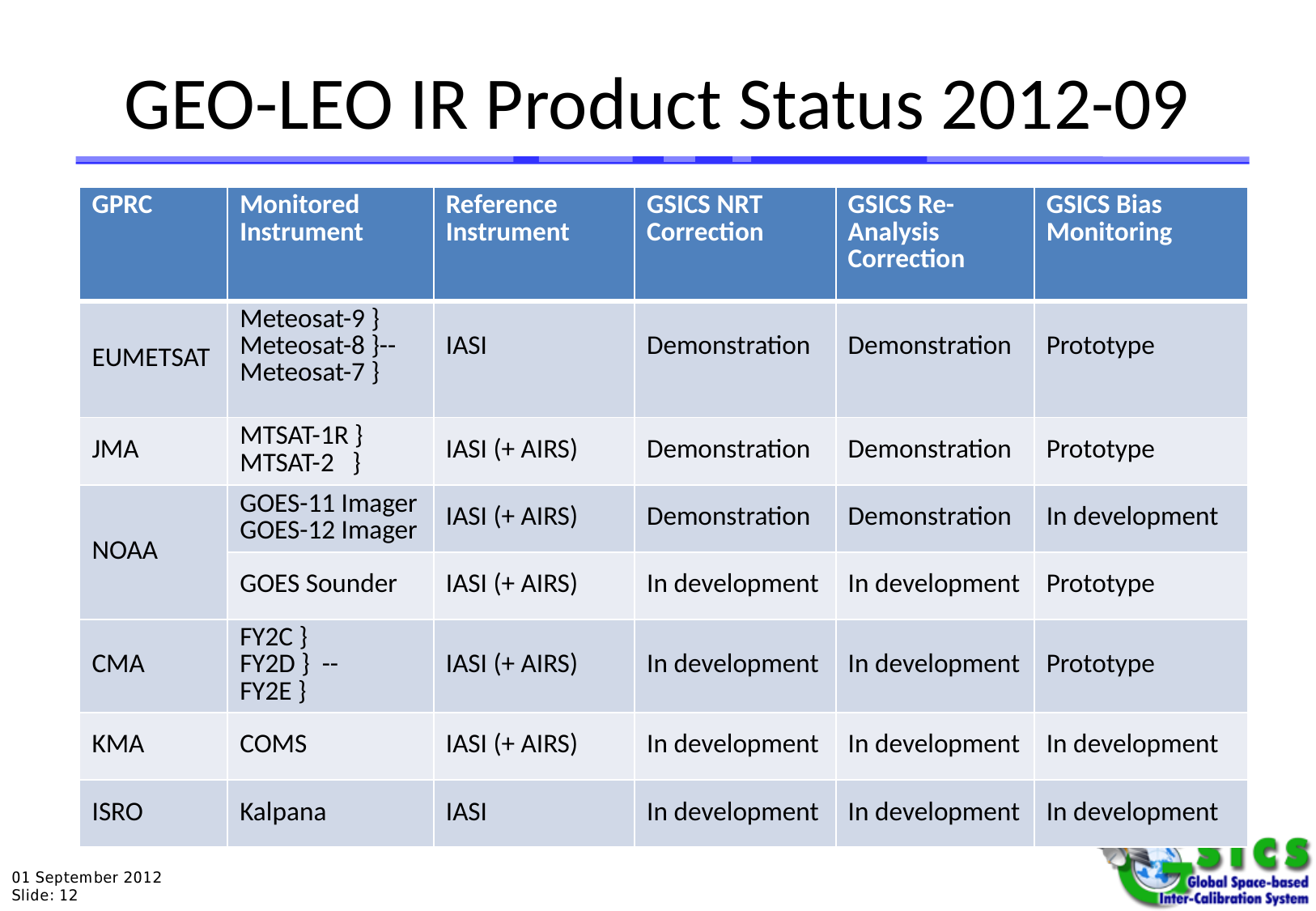

# GEO-LEO IR Product Status 2012-09
| GPRC | Monitored Instrument | Reference Instrument | GSICS NRT Correction | GSICS Re-Analysis Correction | GSICS Bias Monitoring |
| --- | --- | --- | --- | --- | --- |
| EUMETSAT | Meteosat-9 } Meteosat-8 }-- Meteosat-7 } | IASI | Demonstration | Demonstration | Prototype |
| JMA | MTSAT-1R } MTSAT-2 } | IASI (+ AIRS) | Demonstration | Demonstration | Prototype |
| NOAA | GOES-11 Imager GOES-12 Imager | IASI (+ AIRS) | Demonstration | Demonstration | In development |
|  | GOES Sounder | IASI (+ AIRS) | In development | In development | Prototype |
| CMA | FY2C } FY2D } -- FY2E } | IASI (+ AIRS) | In development | In development | Prototype |
| KMA | COMS | IASI (+ AIRS) | In development | In development | In development |
| ISRO | Kalpana | IASI | In development | In development | In development |